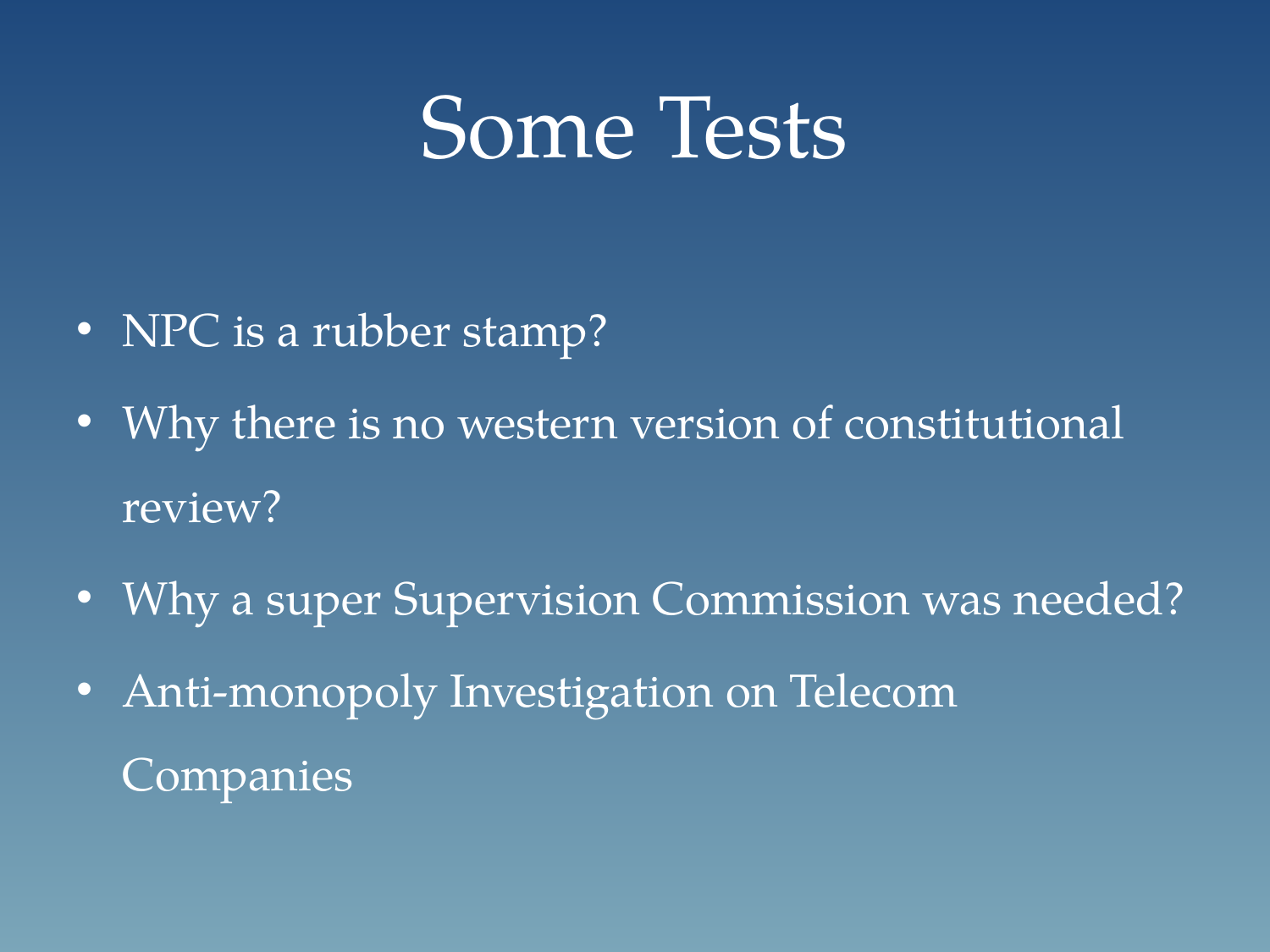

# Some Tests
NPC is a rubber stamp?
Why there is no western version of constitutional review?
Why a super Supervision Commission was needed?
Anti-monopoly Investigation on Telecom Companies